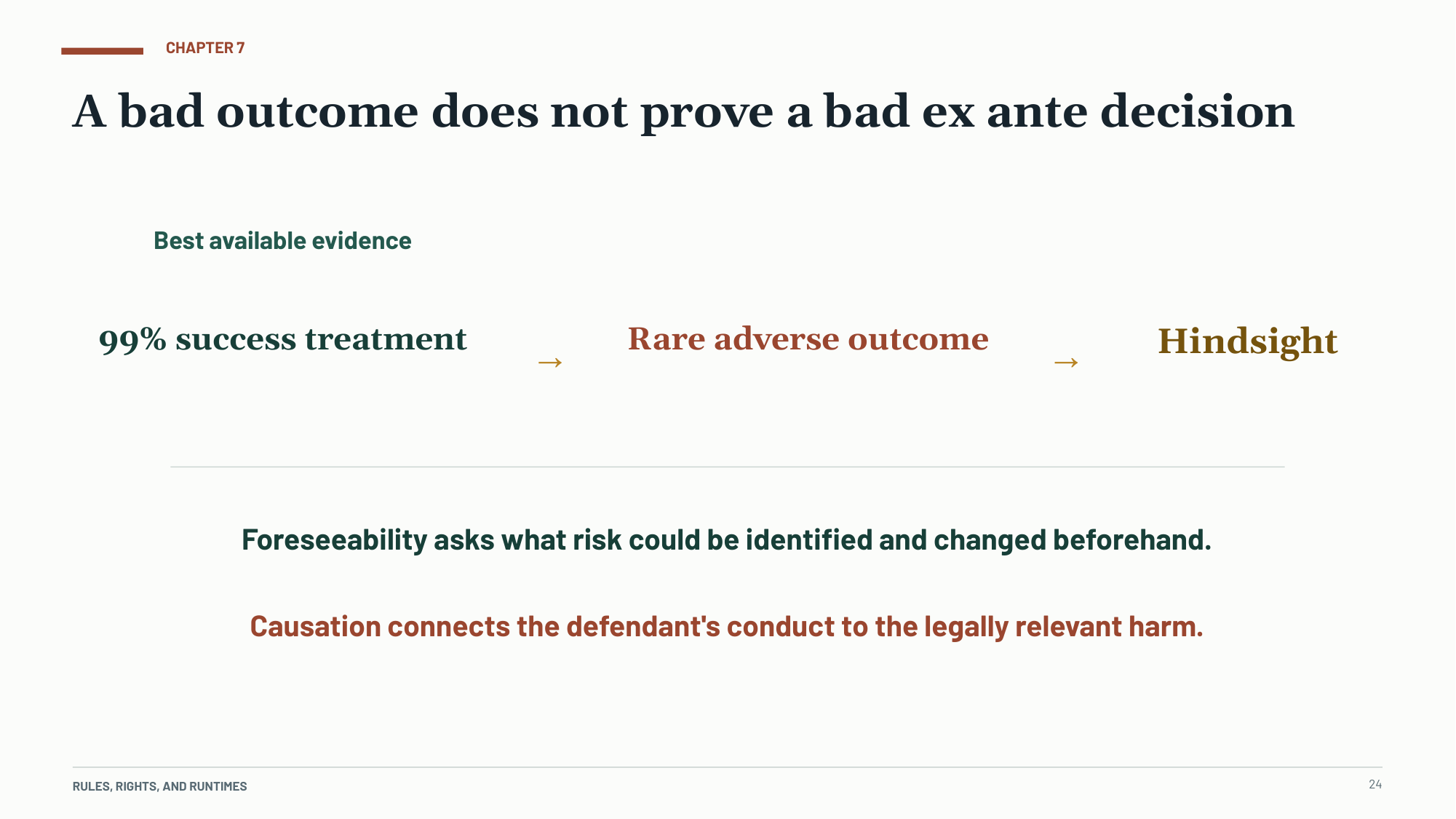

CHAPTER 7

A bad outcome does not prove a bad ex ante decision
Best available evidence
99% success treatment
Rare adverse outcome
Hindsight
→
→

Foreseeability asks what risk could be identified and changed beforehand.
Causation connects the defendant's conduct to the legally relevant harm.

24
RULES, RIGHTS, AND RUNTIMES